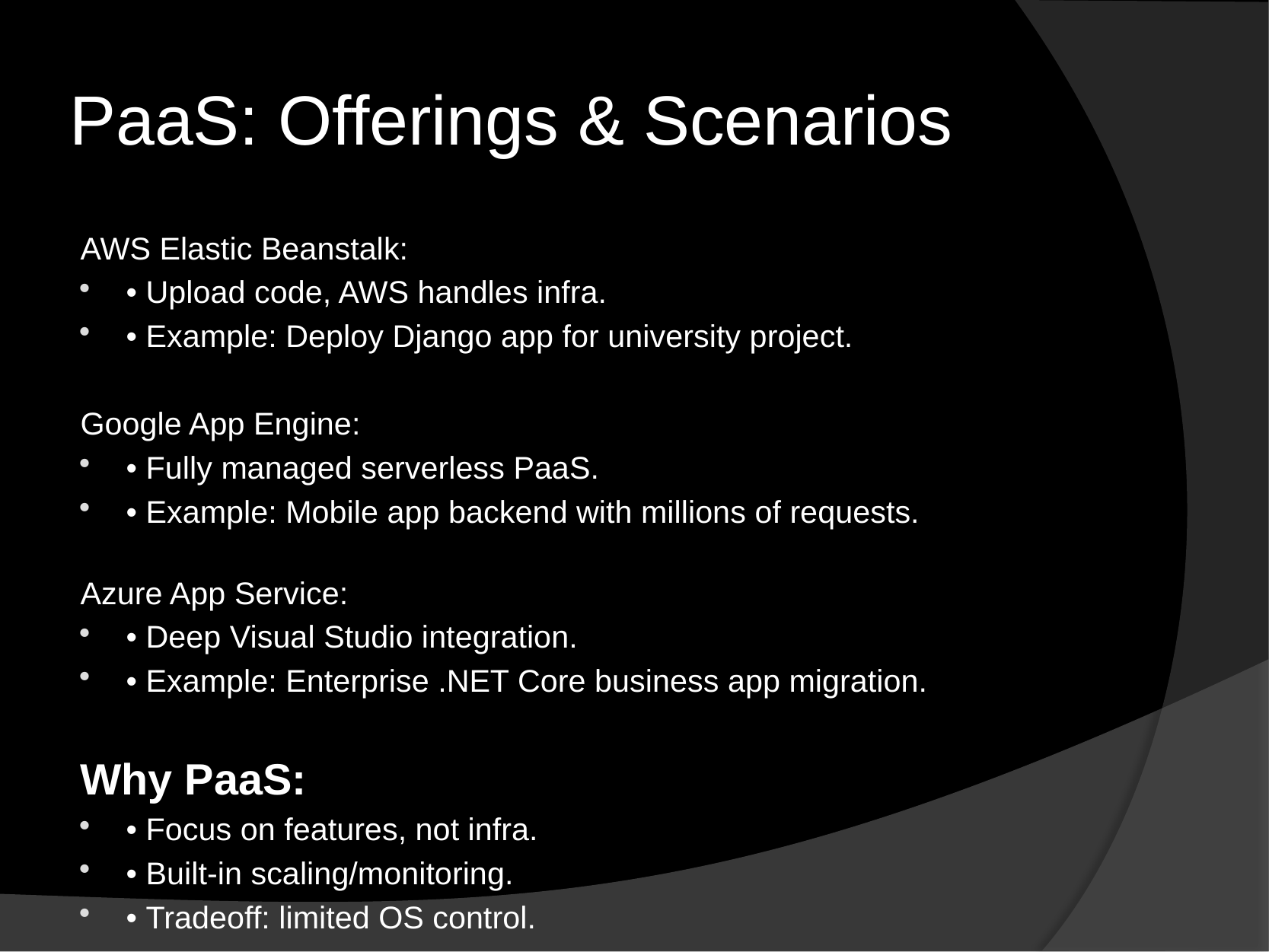

# PaaS: Offerings & Scenarios
AWS Elastic Beanstalk:
• Upload code, AWS handles infra.
• Example: Deploy Django app for university project.

Google App Engine:
• Fully managed serverless PaaS.
• Example: Mobile app backend with millions of requests.
Azure App Service:
• Deep Visual Studio integration.
• Example: Enterprise .NET Core business app migration.

Why PaaS:
• Focus on features, not infra.
• Built-in scaling/monitoring.
• Tradeoff: limited OS control.